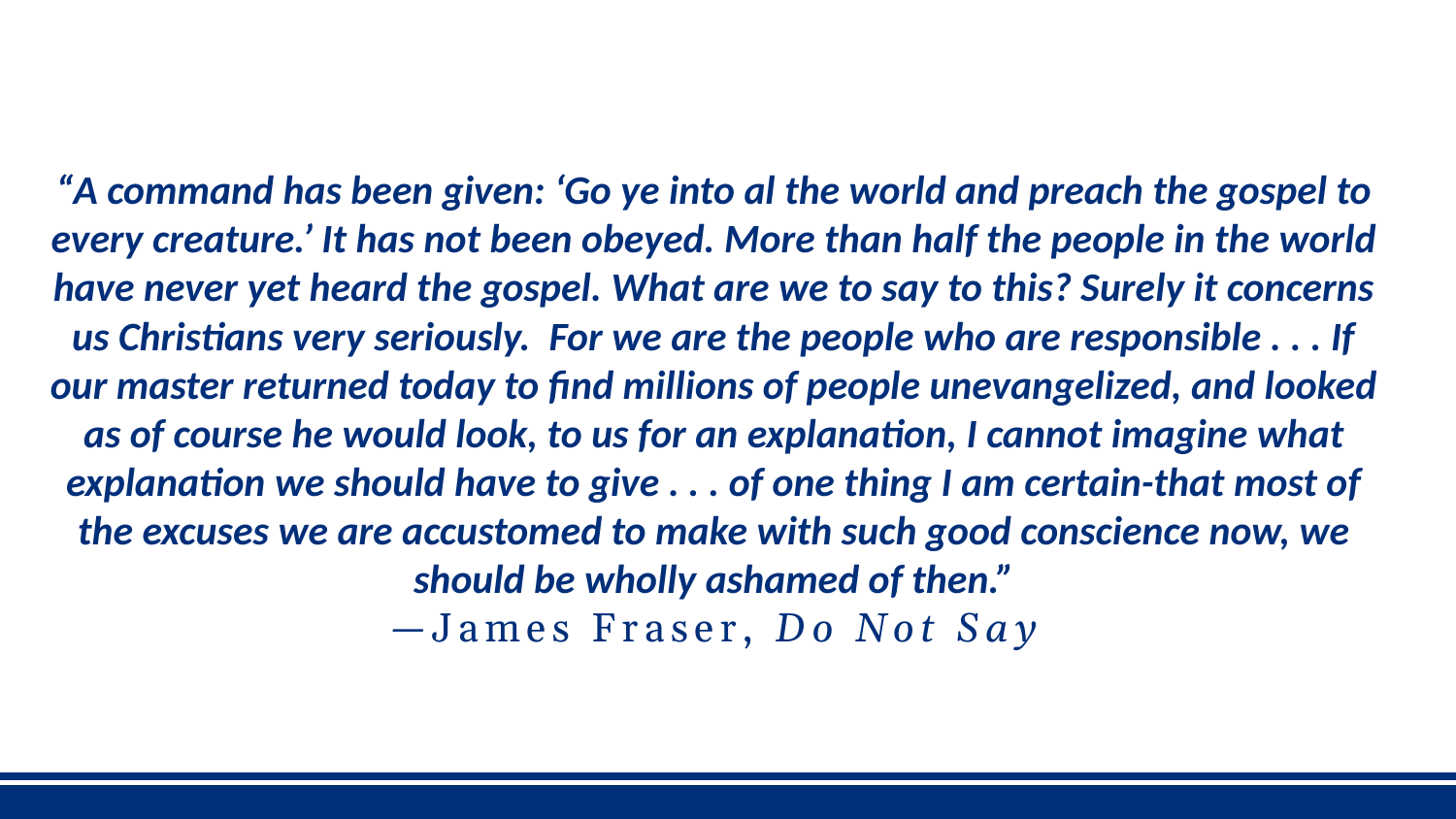

“A command has been given: ‘Go ye into al the world and preach the gospel to every creature.’ It has not been obeyed. More than half the people in the world have never yet heard the gospel. What are we to say to this? Surely it concerns us Christians very seriously.  For we are the people who are responsible . . . If our master returned today to find millions of people unevangelized, and looked as of course he would look, to us for an explanation, I cannot imagine what explanation we should have to give . . . of one thing I am certain-that most of the excuses we are accustomed to make with such good conscience now, we should be wholly ashamed of then.”
—James Fraser, Do Not Say